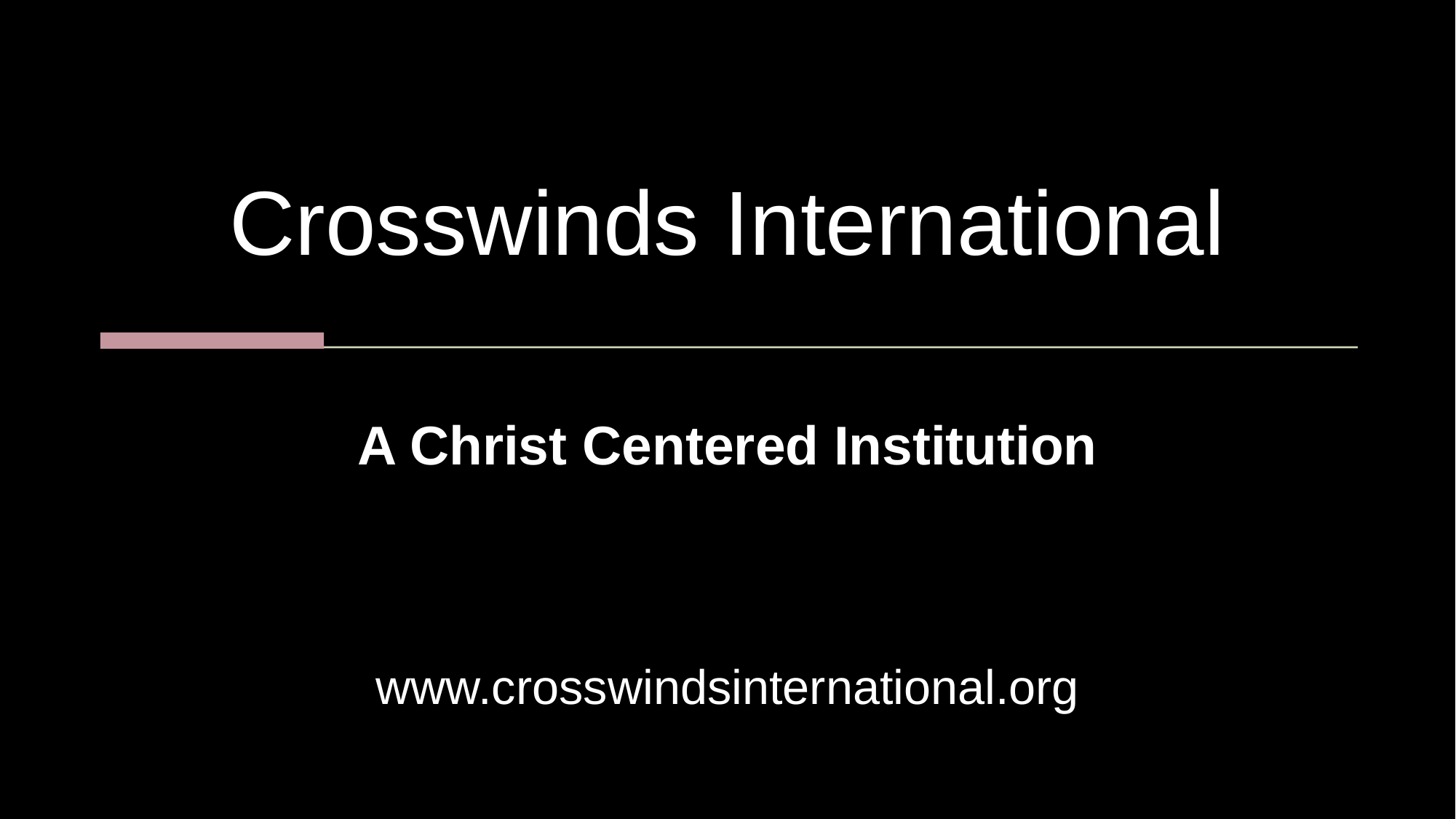

# Crosswinds International

A Christ Centered Institution

www.crosswindsinternational.org